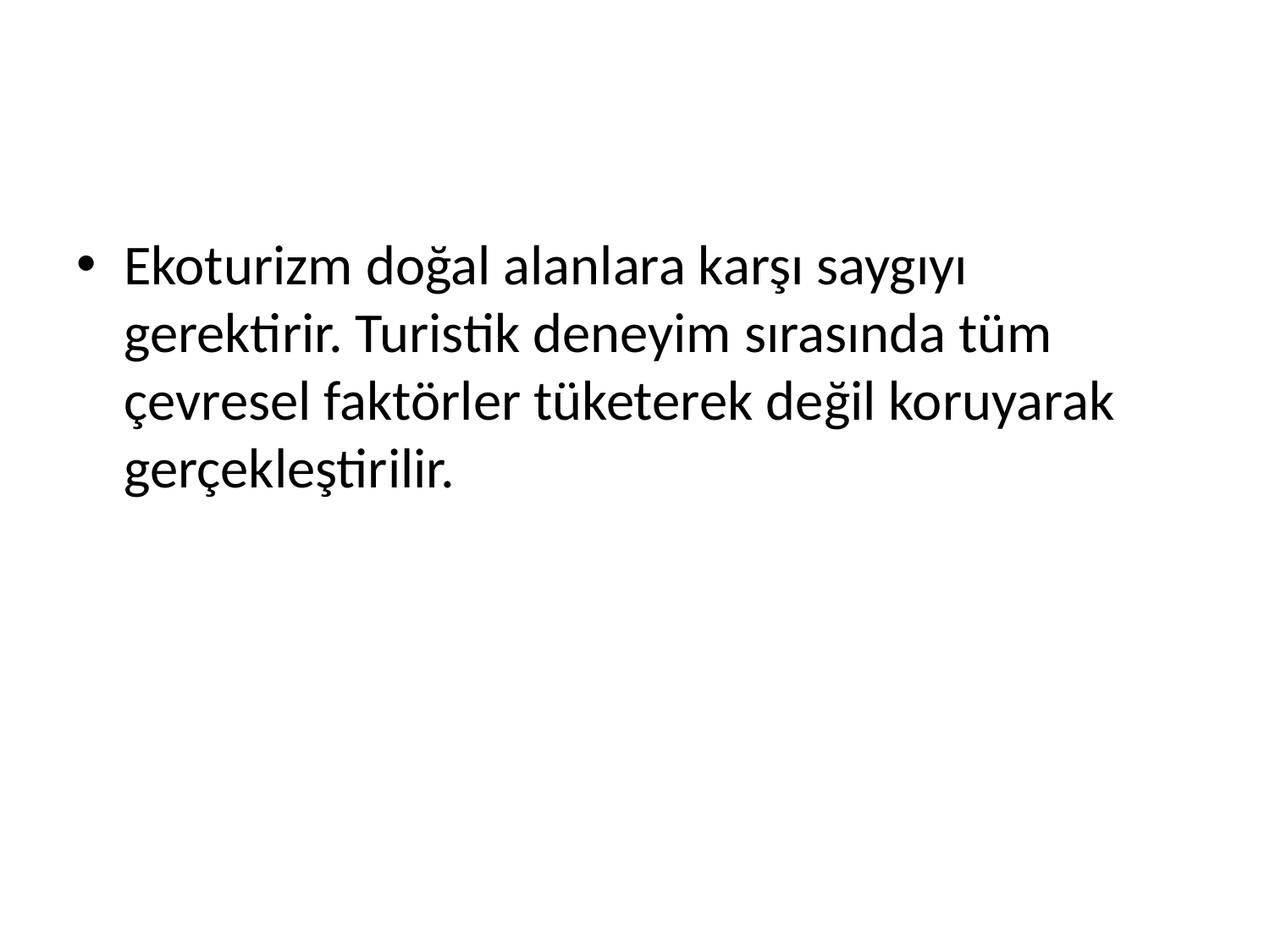

#
Ekoturizm doğal alanlara karşı saygıyı gerektirir. Turistik deneyim sırasında tüm çevresel faktörler tüketerek değil koruyarak gerçekleştirilir.